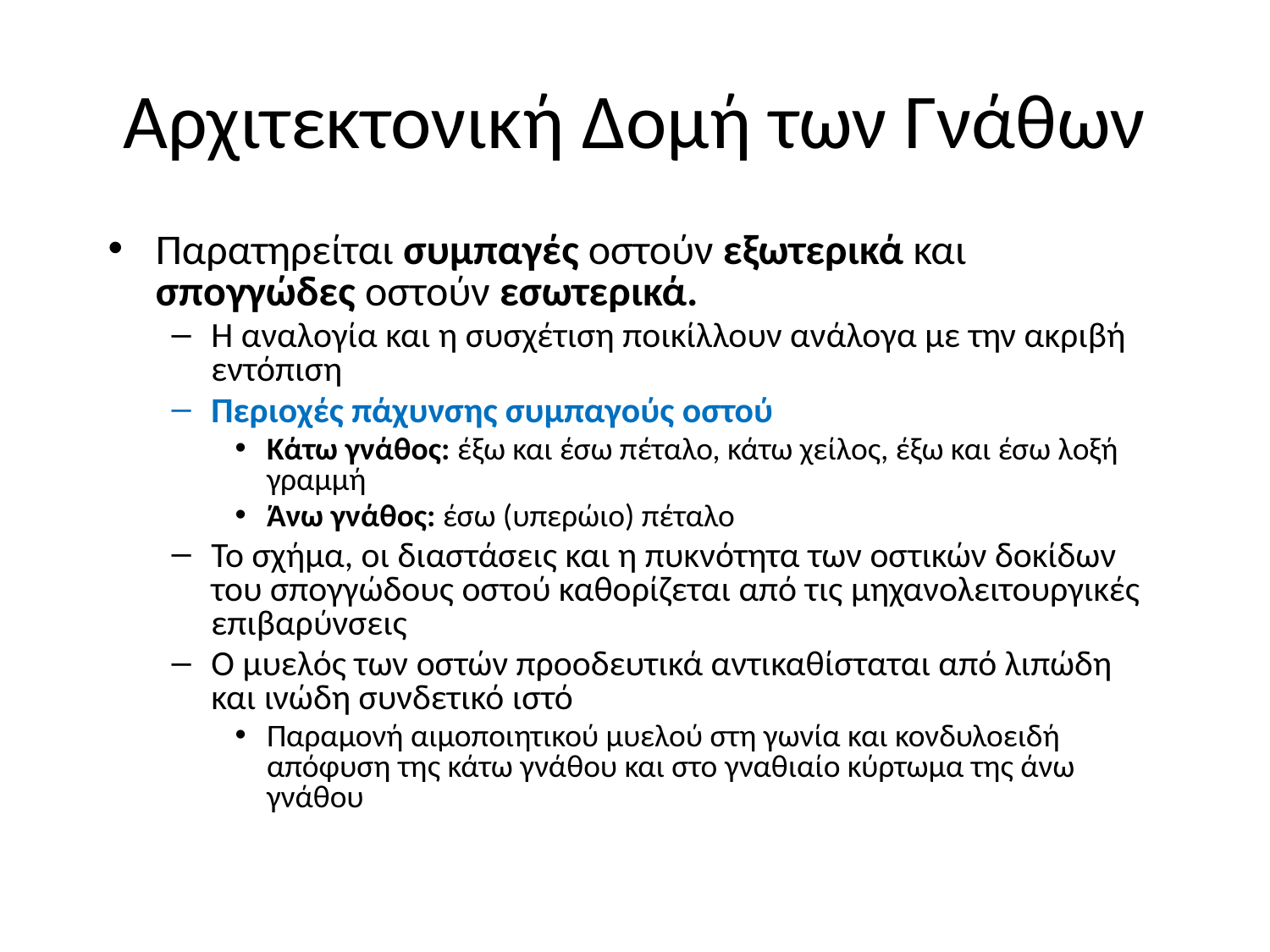

# Αρχιτεκτονική Δομή των Γνάθων
Παρατηρείται συμπαγές οστούν εξωτερικά και σπογγώδες οστούν εσωτερικά.
Η αναλογία και η συσχέτιση ποικίλλουν ανάλογα με την ακριβή εντόπιση
Περιοχές πάχυνσης συμπαγούς οστού
Κάτω γνάθος: έξω και έσω πέταλο, κάτω χείλος, έξω και έσω λοξή γραμμή
Άνω γνάθος: έσω (υπερώιο) πέταλο
Το σχήμα, οι διαστάσεις και η πυκνότητα των οστικών δοκίδων του σπογγώδους οστού καθορίζεται από τις μηχανολειτουργικές επιβαρύνσεις
Ο μυελός των οστών προοδευτικά αντικαθίσταται από λιπώδη και ινώδη συνδετικό ιστό
Παραμονή αιμοποιητικού μυελού στη γωνία και κονδυλοειδή απόφυση της κάτω γνάθου και στο γναθιαίο κύρτωμα της άνω γνάθου